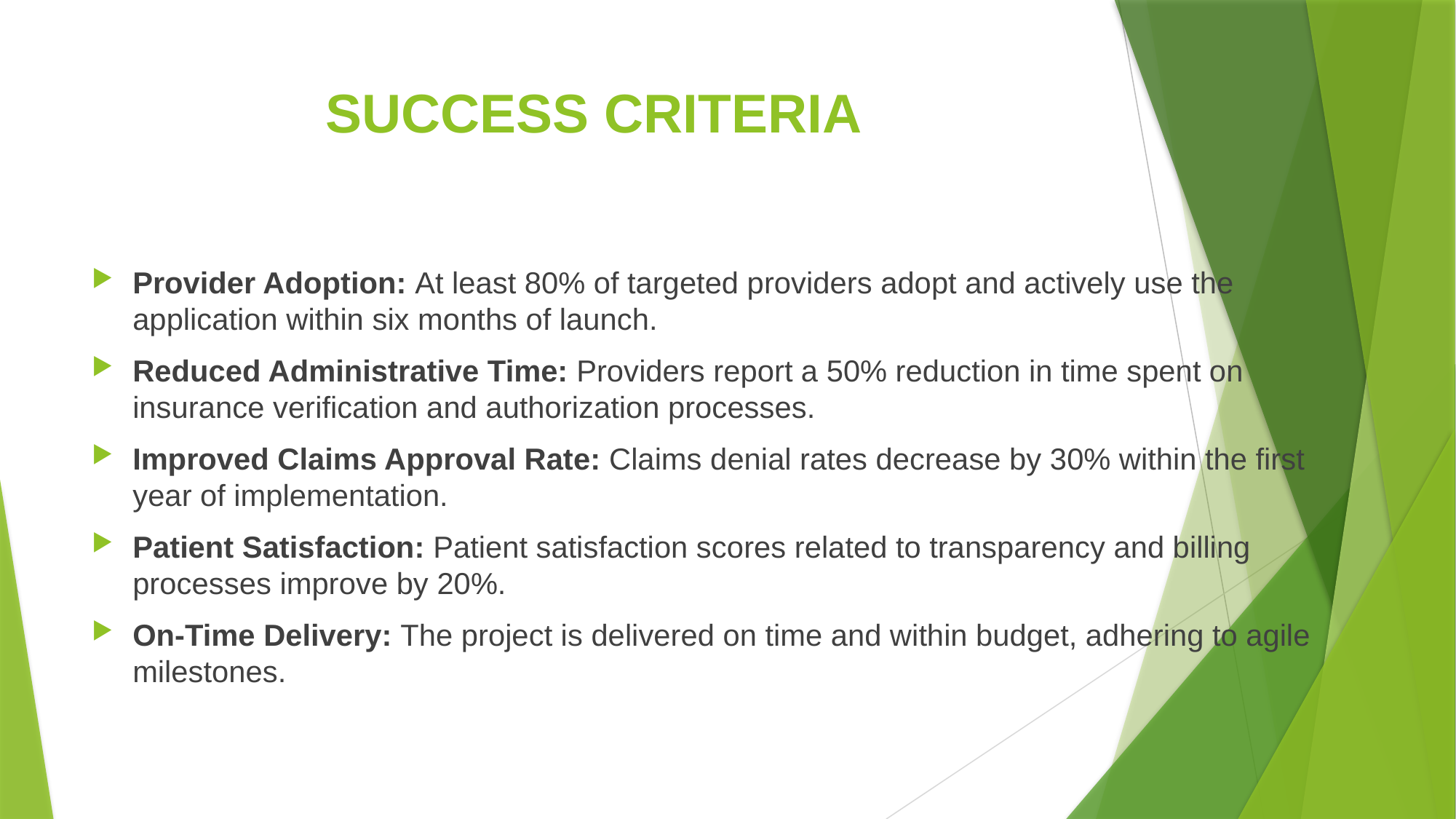

# SUCCESS CRITERIA
Provider Adoption: At least 80% of targeted providers adopt and actively use the application within six months of launch.
Reduced Administrative Time: Providers report a 50% reduction in time spent on insurance verification and authorization processes.
Improved Claims Approval Rate: Claims denial rates decrease by 30% within the first year of implementation.
Patient Satisfaction: Patient satisfaction scores related to transparency and billing processes improve by 20%.
On-Time Delivery: The project is delivered on time and within budget, adhering to agile milestones.